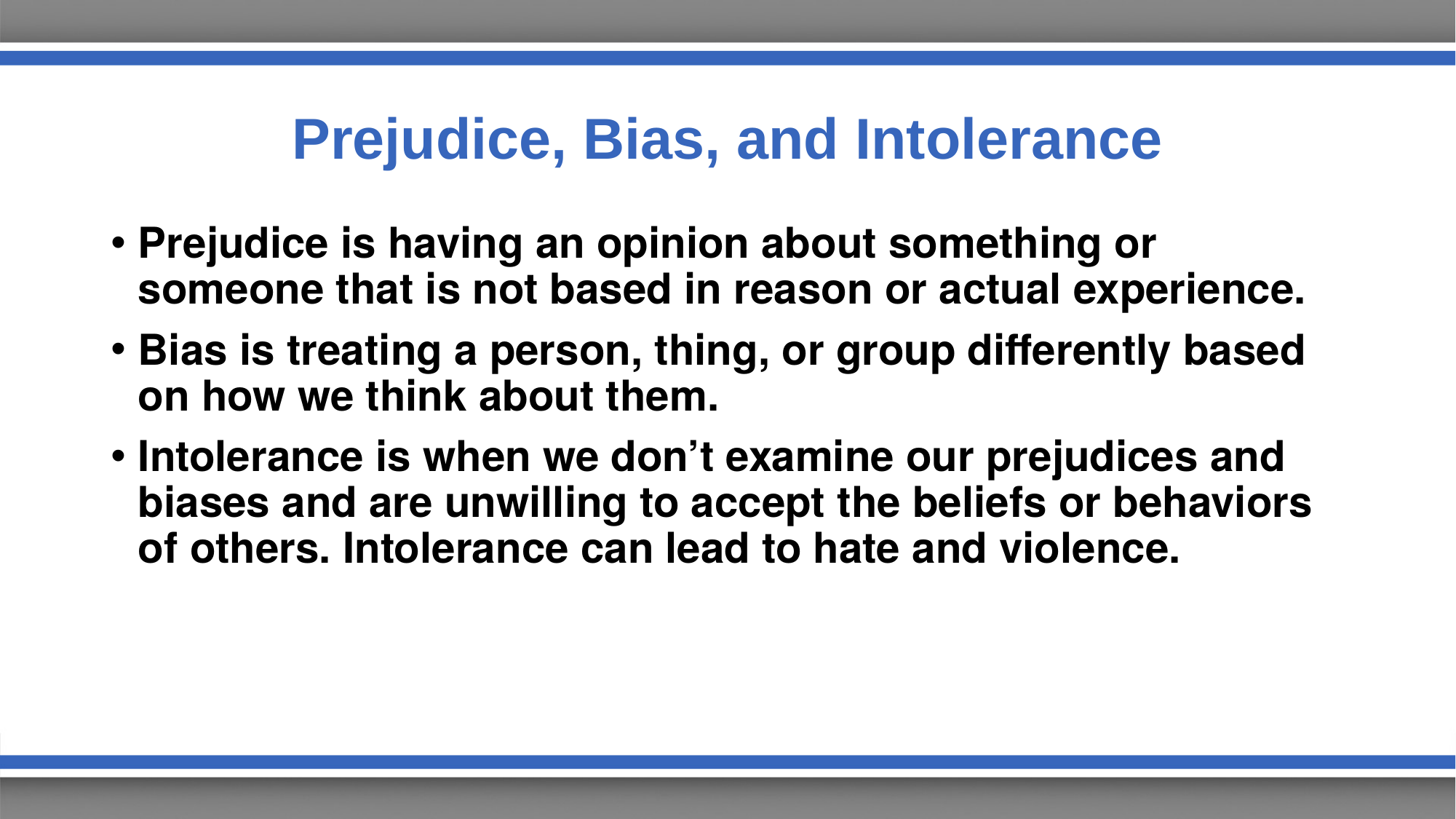

# Prejudice, Bias, and Intolerance
Prejudice is having an opinion about something or someone that is not based in reason or actual experience.
Bias is treating a person, thing, or group differently based on how we think about them.
Intolerance is when we don’t examine our prejudices and biases and are unwilling to accept the beliefs or behaviors of others. Intolerance can lead to hate and violence.